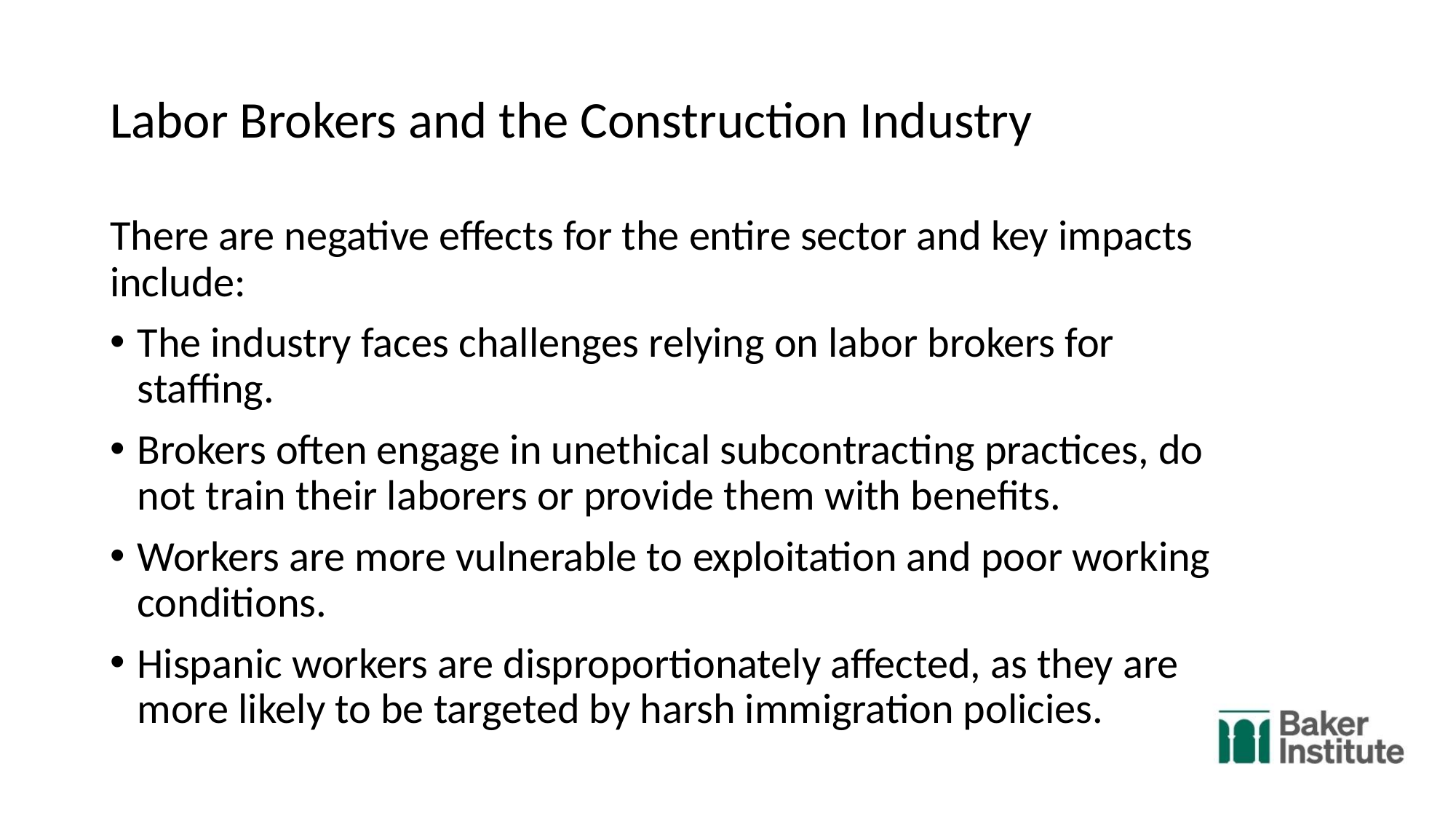

Labor Brokers and the Construction Industry
There are negative effects for the entire sector and key impacts include:
The industry faces challenges relying on labor brokers for staffing.
Brokers often engage in unethical subcontracting practices, do not train their laborers or provide them with benefits.
Workers are more vulnerable to exploitation and poor working conditions.
Hispanic workers are disproportionately affected, as they are more likely to be targeted by harsh immigration policies.